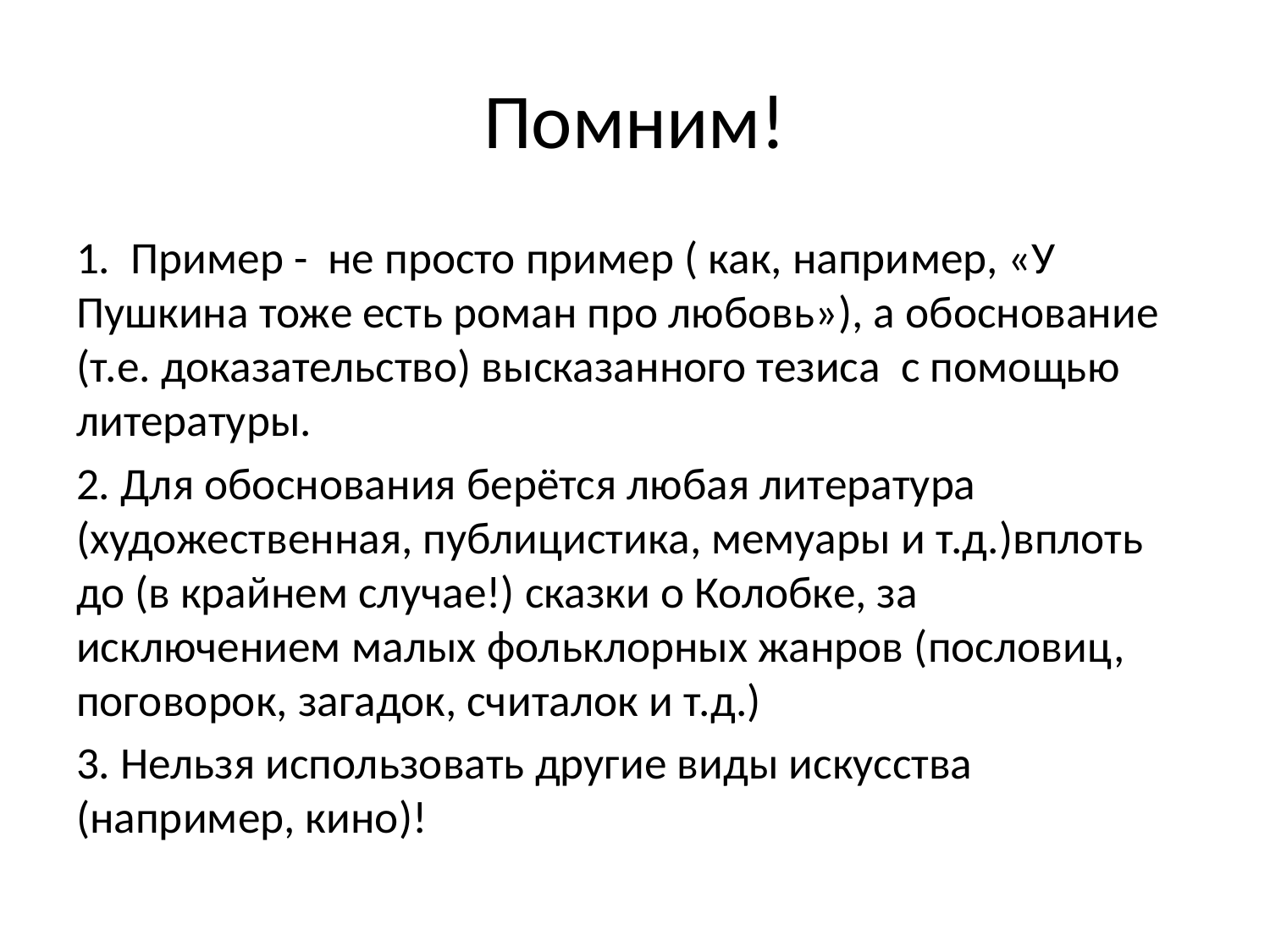

# Помним!
1.  Пример -  не просто пример ( как, например, «У Пушкина тоже есть роман про любовь»), а обоснование (т.е. доказательство) высказанного тезиса  с помощью литературы.
2. Для обоснования берётся любая литература (художественная, публицистика, мемуары и т.д.)вплоть до (в крайнем случае!) сказки о Колобке, за исключением малых фольклорных жанров (пословиц, поговорок, загадок, считалок и т.д.)
3. Нельзя использовать другие виды искусства (например, кино)!